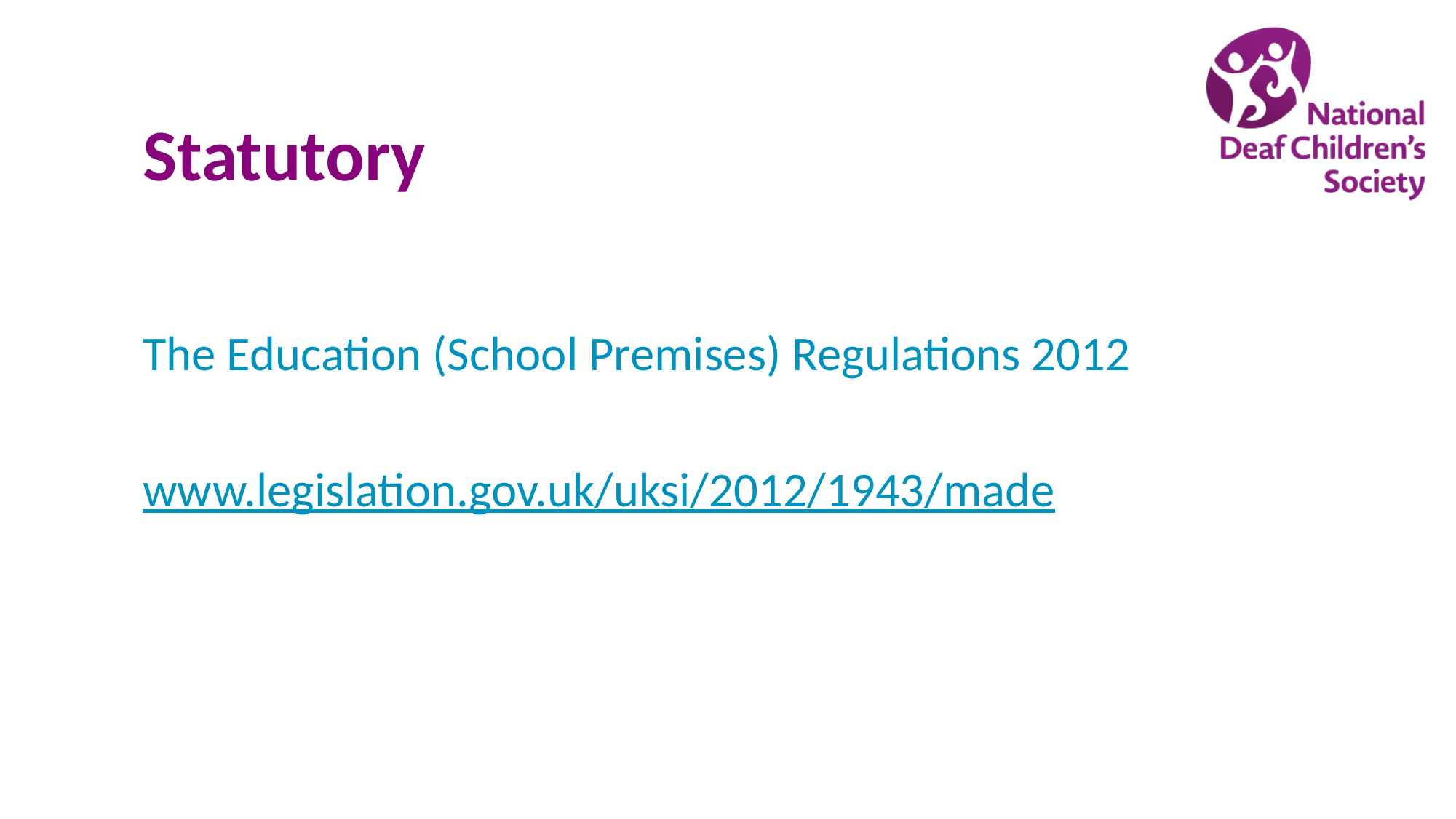

# Statutory
The Education (School Premises) Regulations 2012

www.legislation.gov.uk/uksi/2012/1943/made